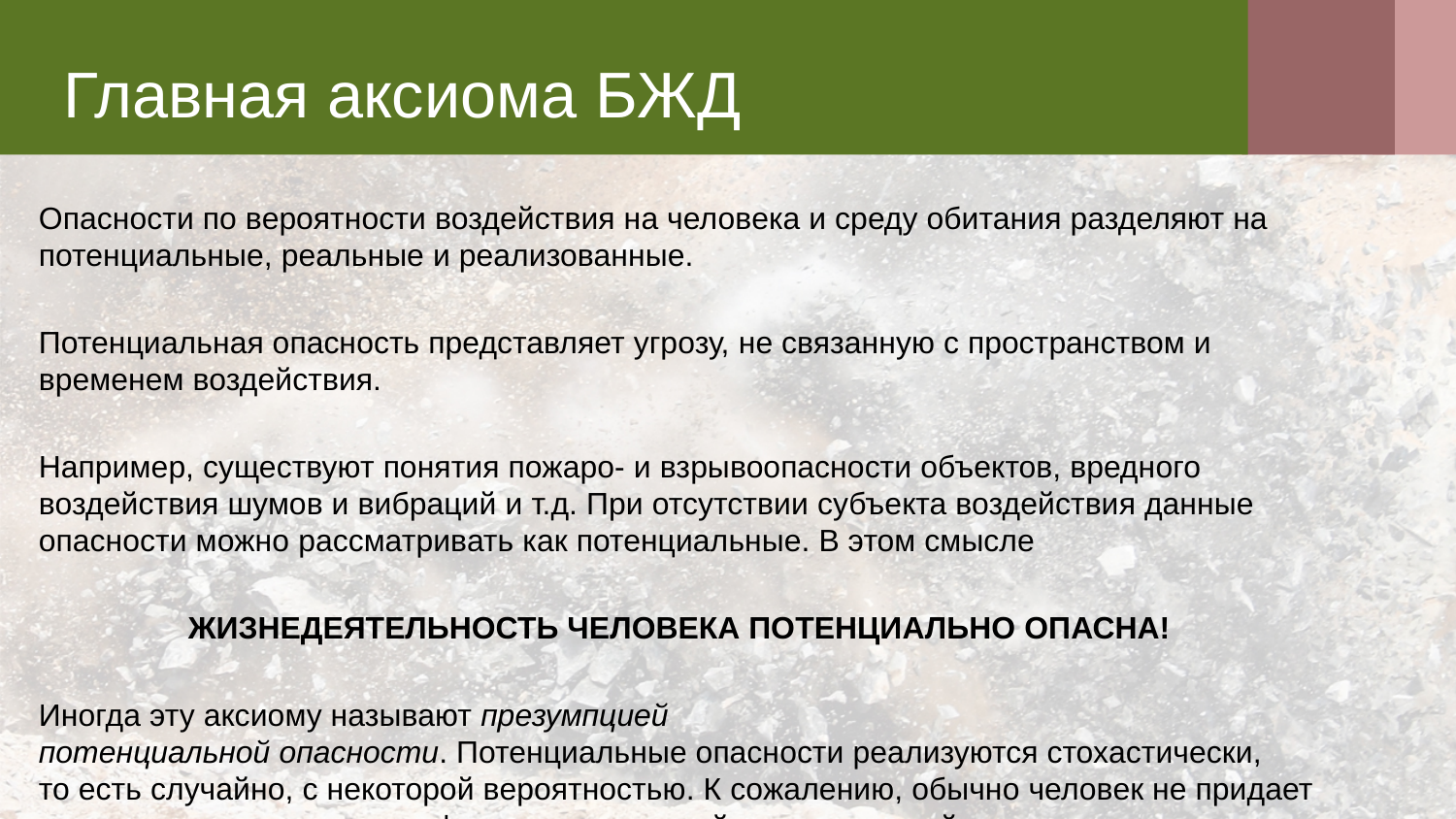

# Главная аксиома БЖД

Опасности по вероятности воздействия на человека и среду обитания разделяют на потенциальные, реальные и реализованные.

Потенциальная опасность представляет угрозу, не связанную с пространством и временем воздействия.

Например, существуют понятия пожаро- и взрывоопасности объектов, вредного воздействия шумов и вибраций и т.д. При отсутствии субъекта воздействия данные опасности можно рассматривать как потенциальные. В этом смысле

ЖИЗНЕДЕЯТЕЛЬНОСТЬ ЧЕЛОВЕКА ПОТЕНЦИАЛЬНО ОПАСНА!

Иногда эту аксиому называют презумпцией потенциальной опасности. Потенциальные опасности реализуются стохастически, то есть случайно, с некоторой вероятностью. К сожалению, обычно человек не придает приоритетного значения информации, носящей вероятностный характер.